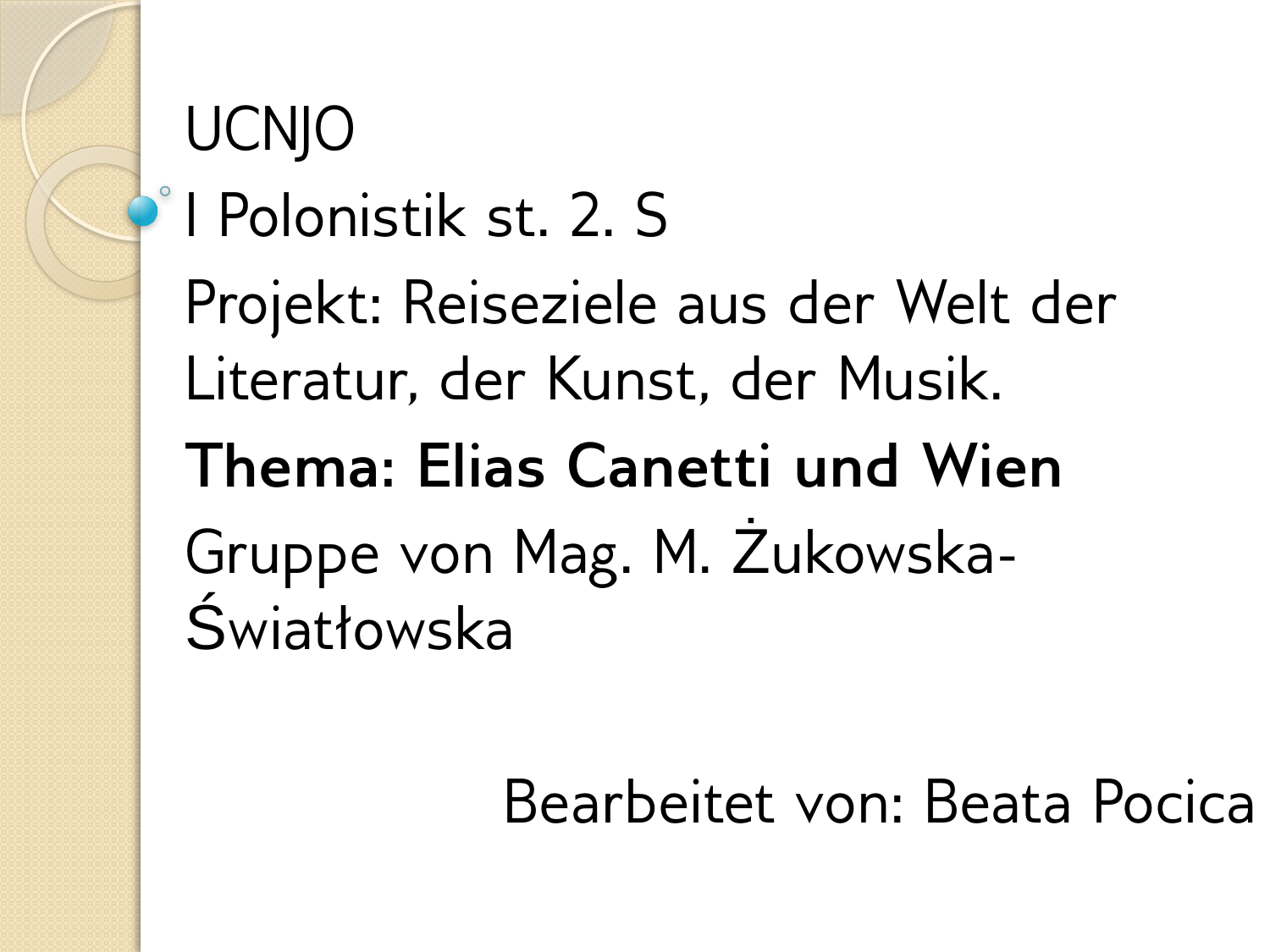

UCNJO
I Polonistik st. 2. S
Projekt: Reiseziele aus der Welt der Literatur, der Kunst, der Musik.
Thema: Elias Canetti und Wien
Gruppe von Mag. M. Żukowska-Światłowska

Bearbeitet von: Beata Pocica